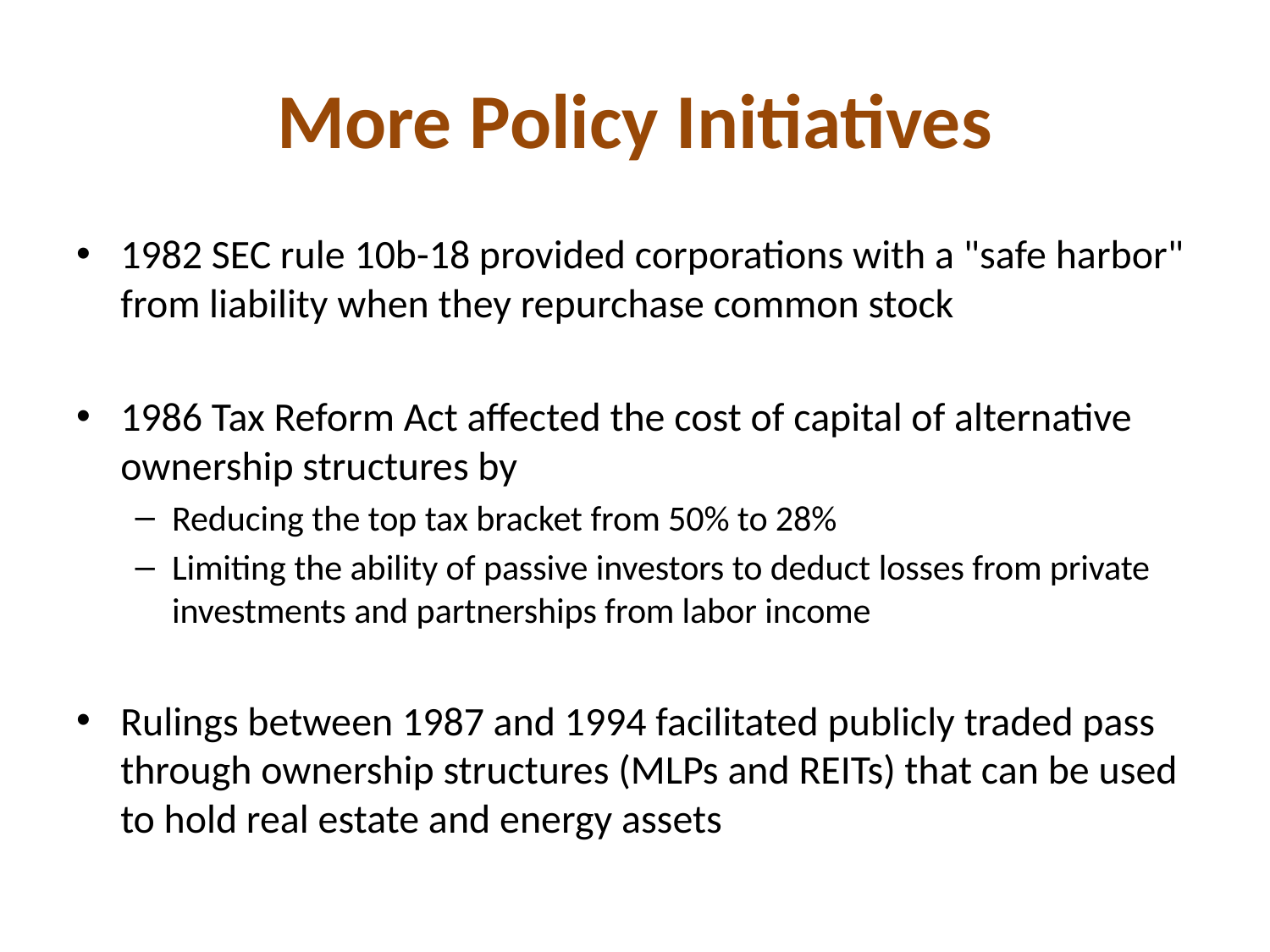

# More Policy Initiatives
1982 SEC rule 10b-18 provided corporations with a "safe harbor" from liability when they repurchase common stock

1986 Tax Reform Act affected the cost of capital of alternative ownership structures by
Reducing the top tax bracket from 50% to 28%
Limiting the ability of passive investors to deduct losses from private investments and partnerships from labor income

Rulings between 1987 and 1994 facilitated publicly traded pass through ownership structures (MLPs and REITs) that can be used to hold real estate and energy assets